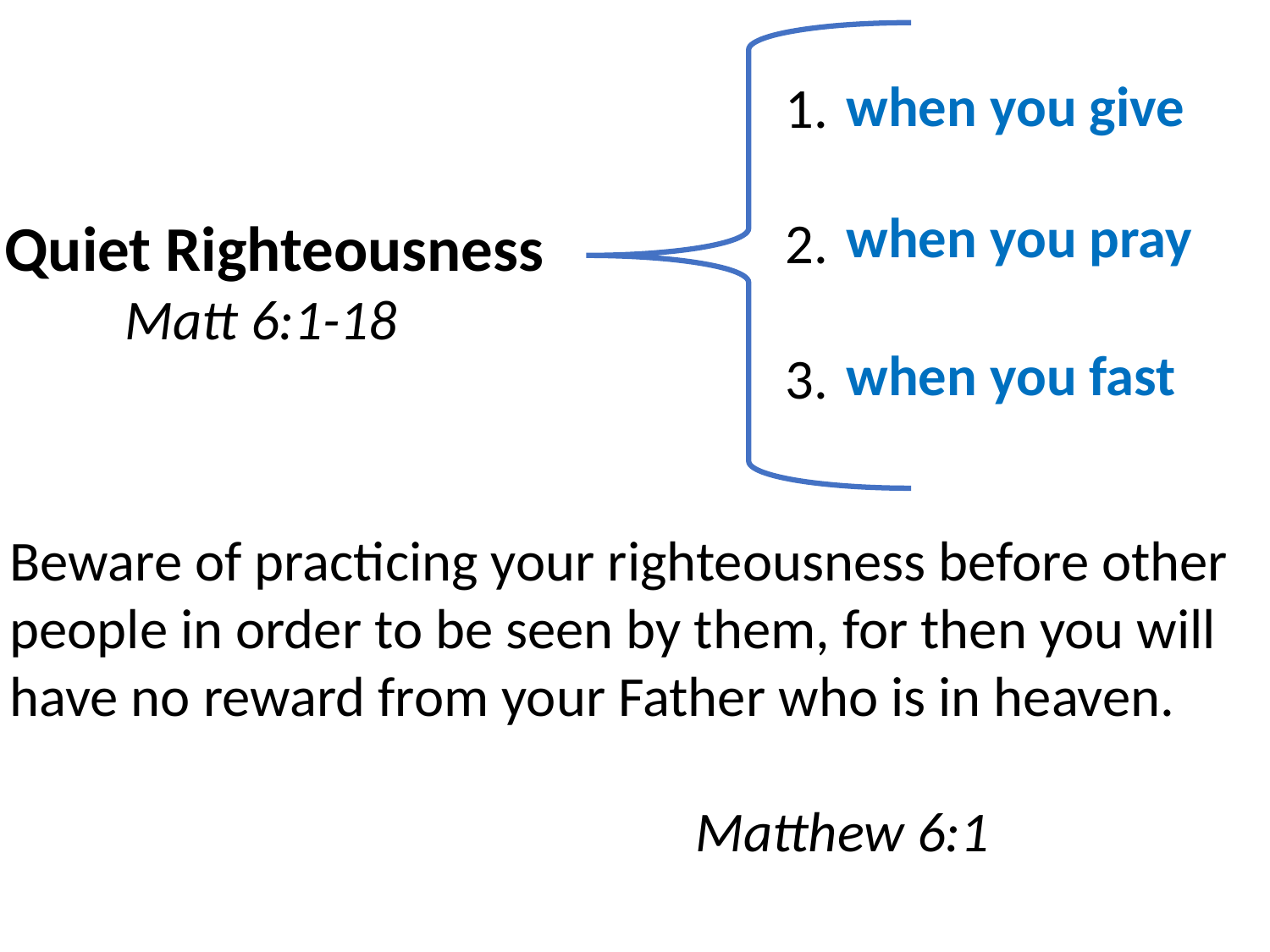

when you give
1.

2.

3.

when you pray
Quiet Righteousness
Matt 6:1-18
when you fast
Beware of practicing your righteousness before other people in order to be seen by them, for then you will have no reward from your Father who is in heaven.
														    Matthew 6:1